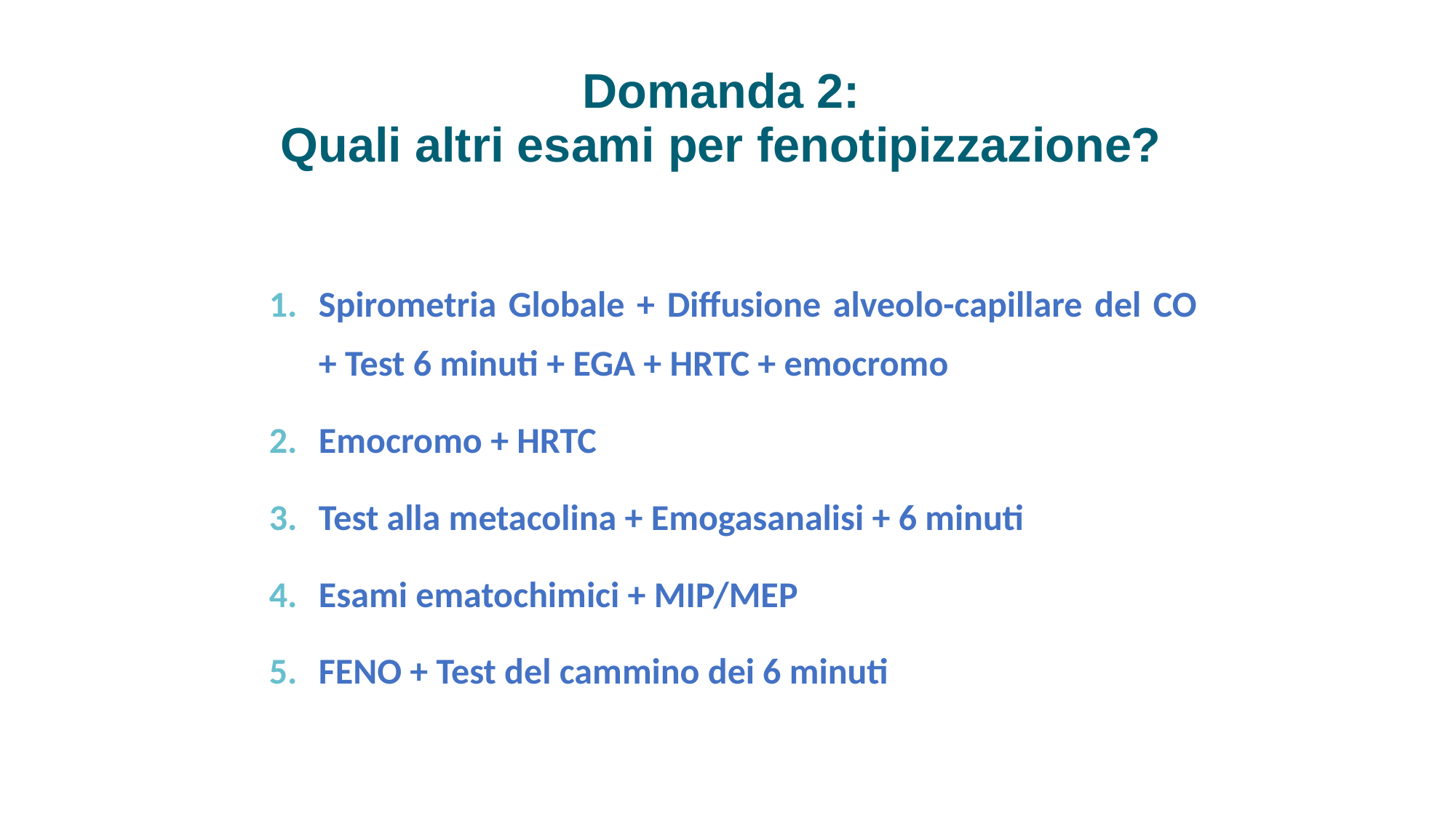

Domanda 2:
Quali altri esami per fenotipizzazione?
Spirometria Globale + Diffusione alveolo-capillare del CO + Test 6 minuti + EGA + HRTC + emocromo
Emocromo + HRTC
Test alla metacolina + Emogasanalisi + 6 minuti
Esami ematochimici + MIP/MEP
FENO + Test del cammino dei 6 minuti